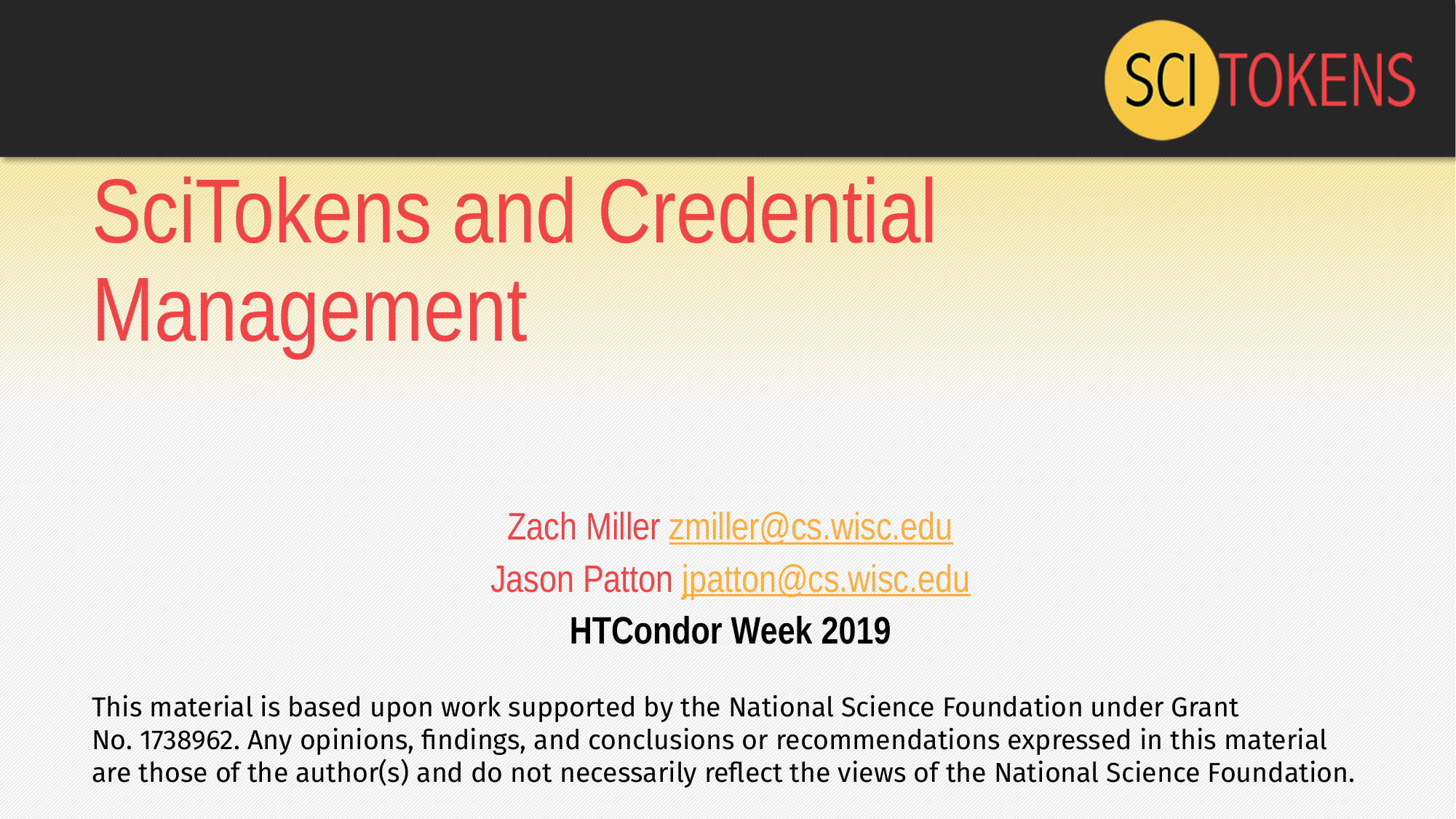

# SciTokens and Credential Management
Zach Miller zmiller@cs.wisc.edu
Jason Patton jpatton@cs.wisc.edu
HTCondor Week 2019

This material is based upon work supported by the National Science Foundation under Grant No. 1738962. Any opinions, findings, and conclusions or recommendations expressed in this material are those of the author(s) and do not necessarily reflect the views of the National Science Foundation.